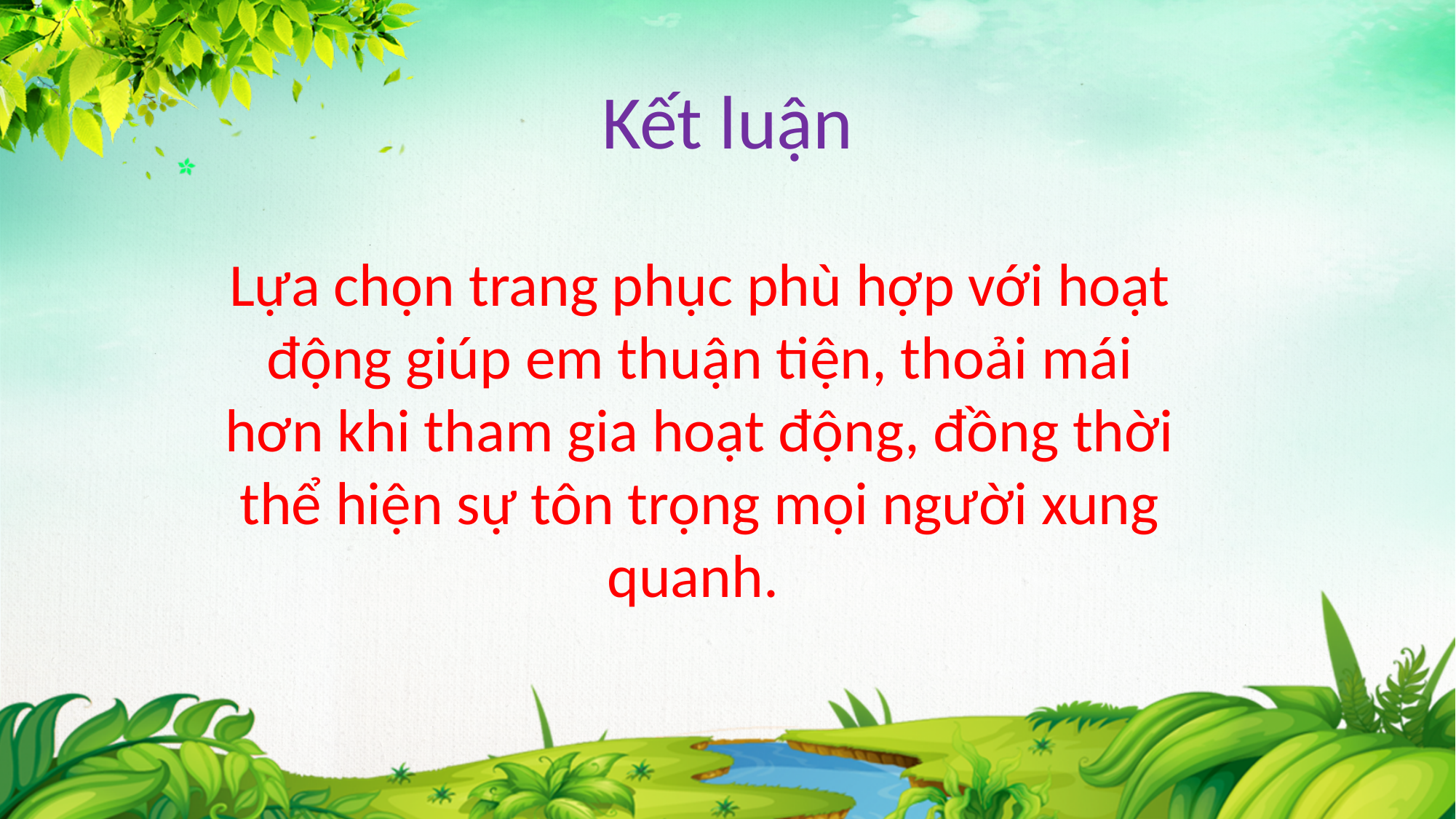

Kết luận
Lựa chọn trang phục phù hợp với hoạt động giúp em thuận tiện, thoải mái hơn khi tham gia hoạt động, đồng thời thể hiện sự tôn trọng mọi người xung quanh.